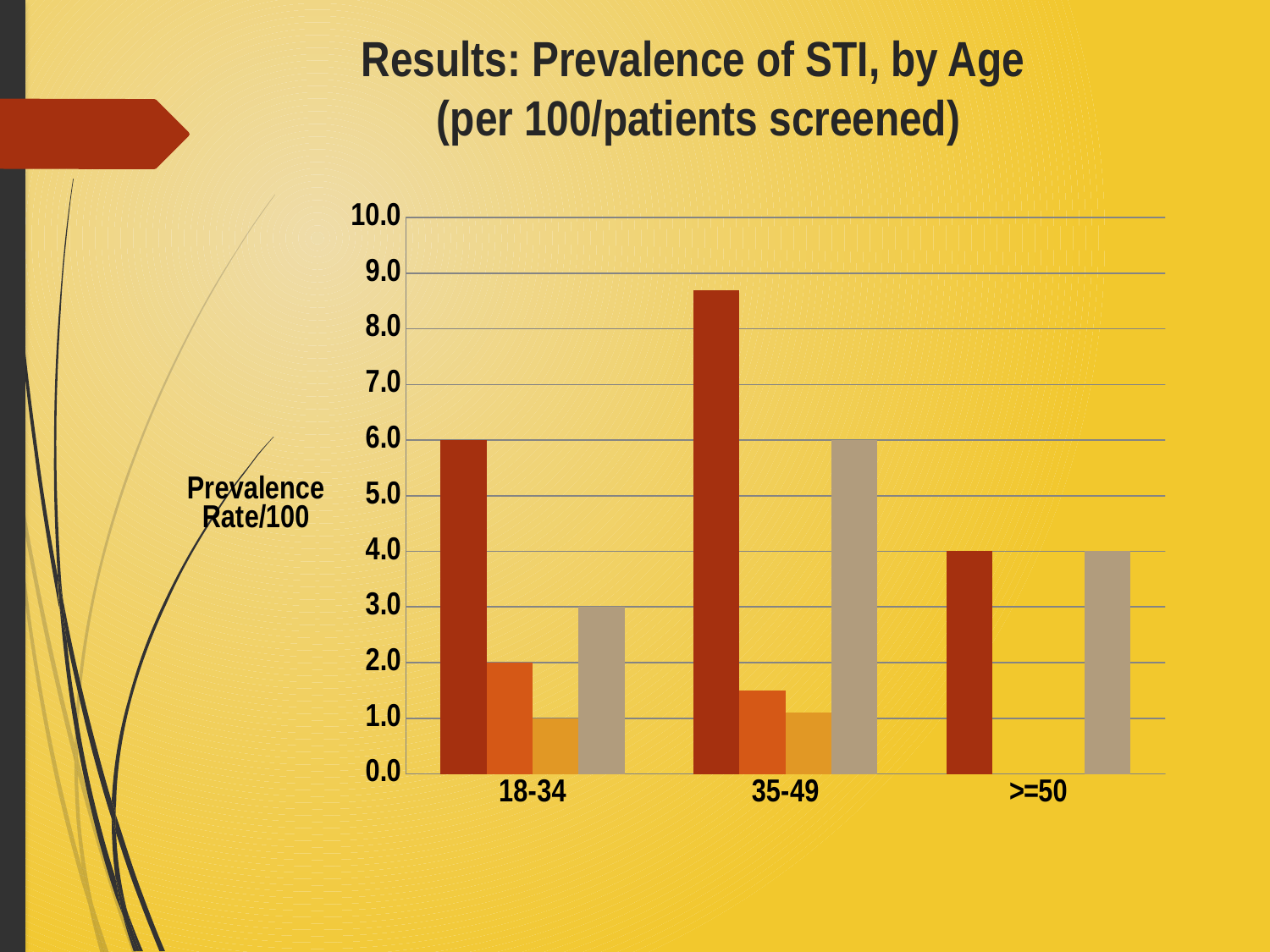

# Results: Prevalence of STI, by Age (per 100/patients screened)

### Chart

| Category | Overall | Gonorrhea | Chlamydia | Trichomoniasis |
|---|---|---|---|---|
| 18-34 | 6.0 | 2.0 | 1.0 | 3.0 |
| 35-49 | 8.7 | 1.5 | 1.1 | 6.0 |
| >=50 | 4.0 | None | None | 4.0 |